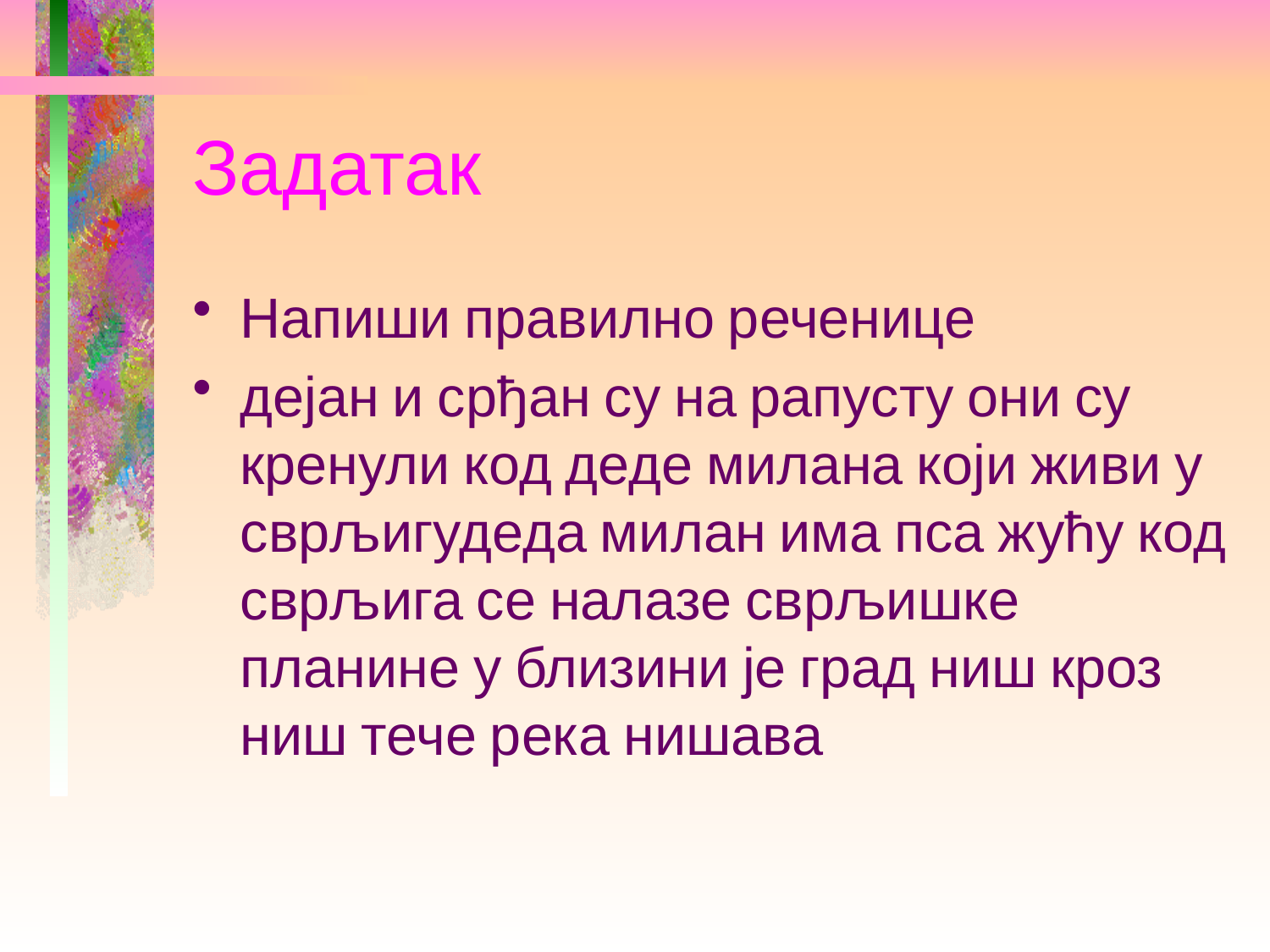

# Задатак
Напиши правилно реченице
дејан и срђан су на рапусту они су кренули код деде милана који живи у сврљигудеда милан има пса жућу код сврљига се налазе сврљишке планине у близини је град ниш кроз ниш тече река нишава